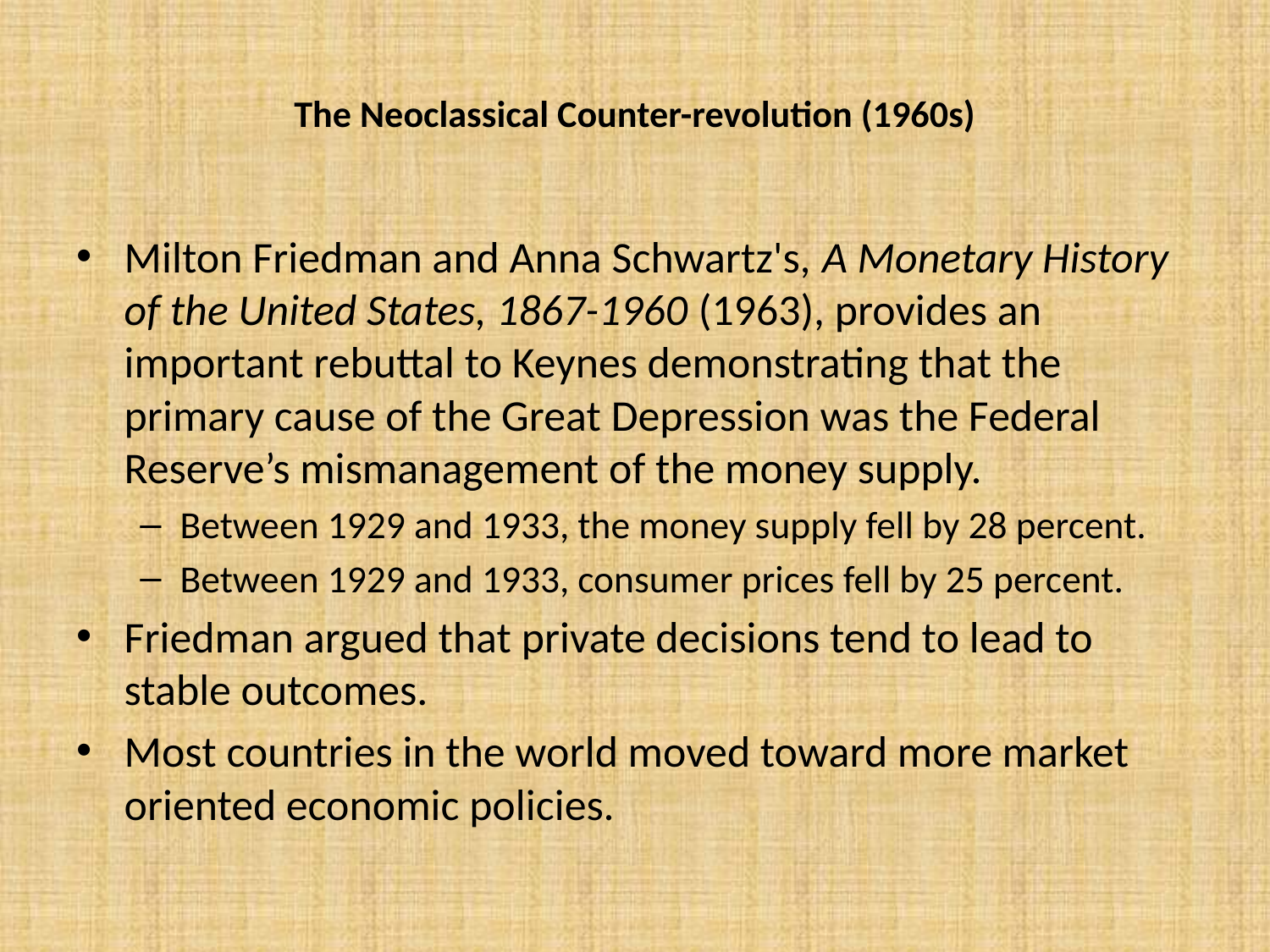

# The Neoclassical Counter-revolution (1960s)
Milton Friedman and Anna Schwartz's, A Monetary History of the United States, 1867-1960 (1963), provides an important rebuttal to Keynes demonstrating that the primary cause of the Great Depression was the Federal Reserve’s mismanagement of the money supply.
Between 1929 and 1933, the money supply fell by 28 percent.
Between 1929 and 1933, consumer prices fell by 25 percent.
Friedman argued that private decisions tend to lead to stable outcomes.
Most countries in the world moved toward more market oriented economic policies.